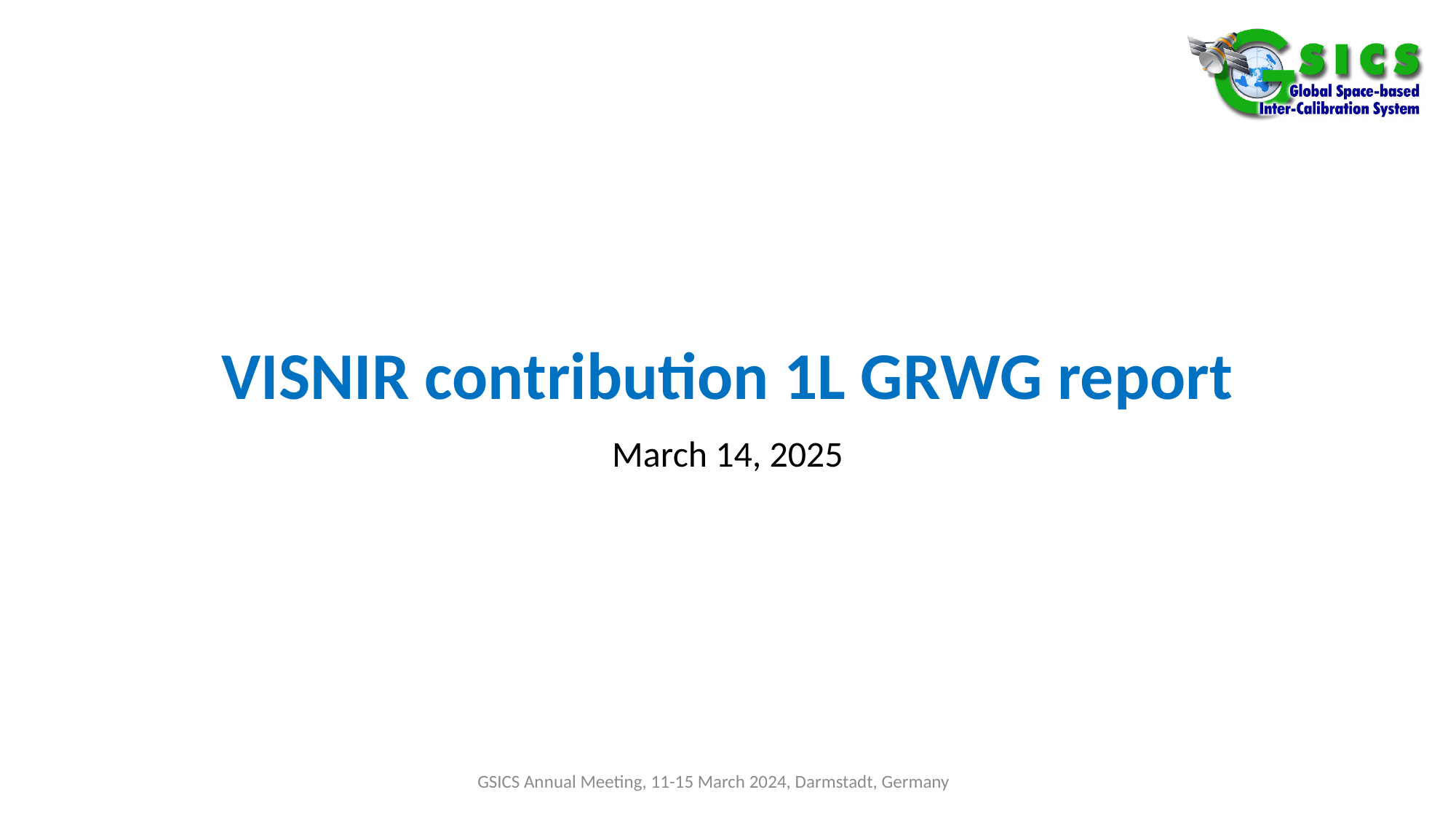

# VISNIR contribution 1L GRWG report
March 14, 2025
GSICS Annual Meeting, 11-15 March 2024, Darmstadt, Germany